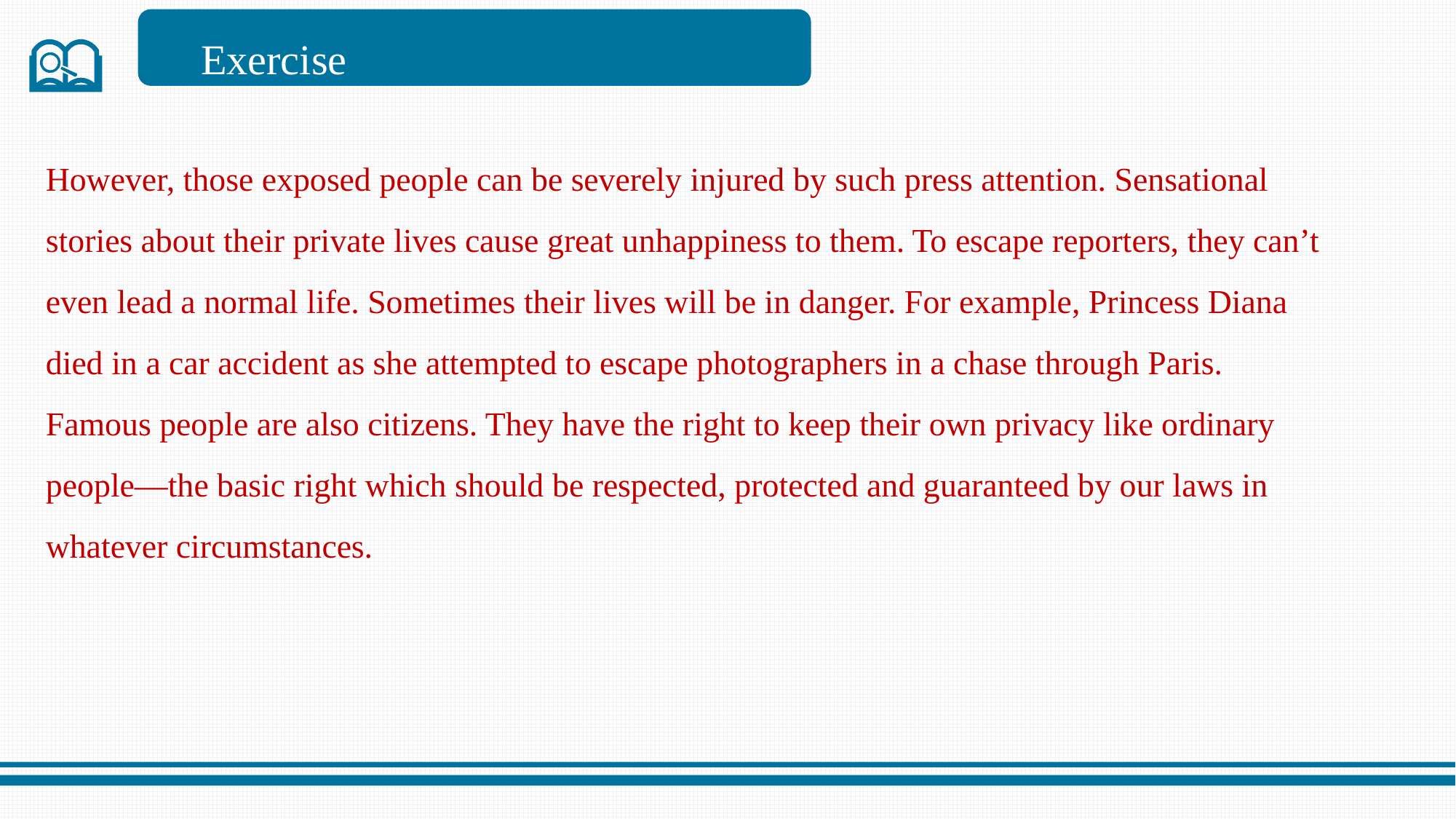

Exercise
However, those exposed people can be severely injured by such press attention. Sensational
stories about their private lives cause great unhappiness to them. To escape reporters, they can’t
even lead a normal life. Sometimes their lives will be in danger. For example, Princess Diana
died in a car accident as she attempted to escape photographers in a chase through Paris.
Famous people are also citizens. They have the right to keep their own privacy like ordinary
people—the basic right which should be respected, protected and guaranteed by our laws in
whatever circumstances.